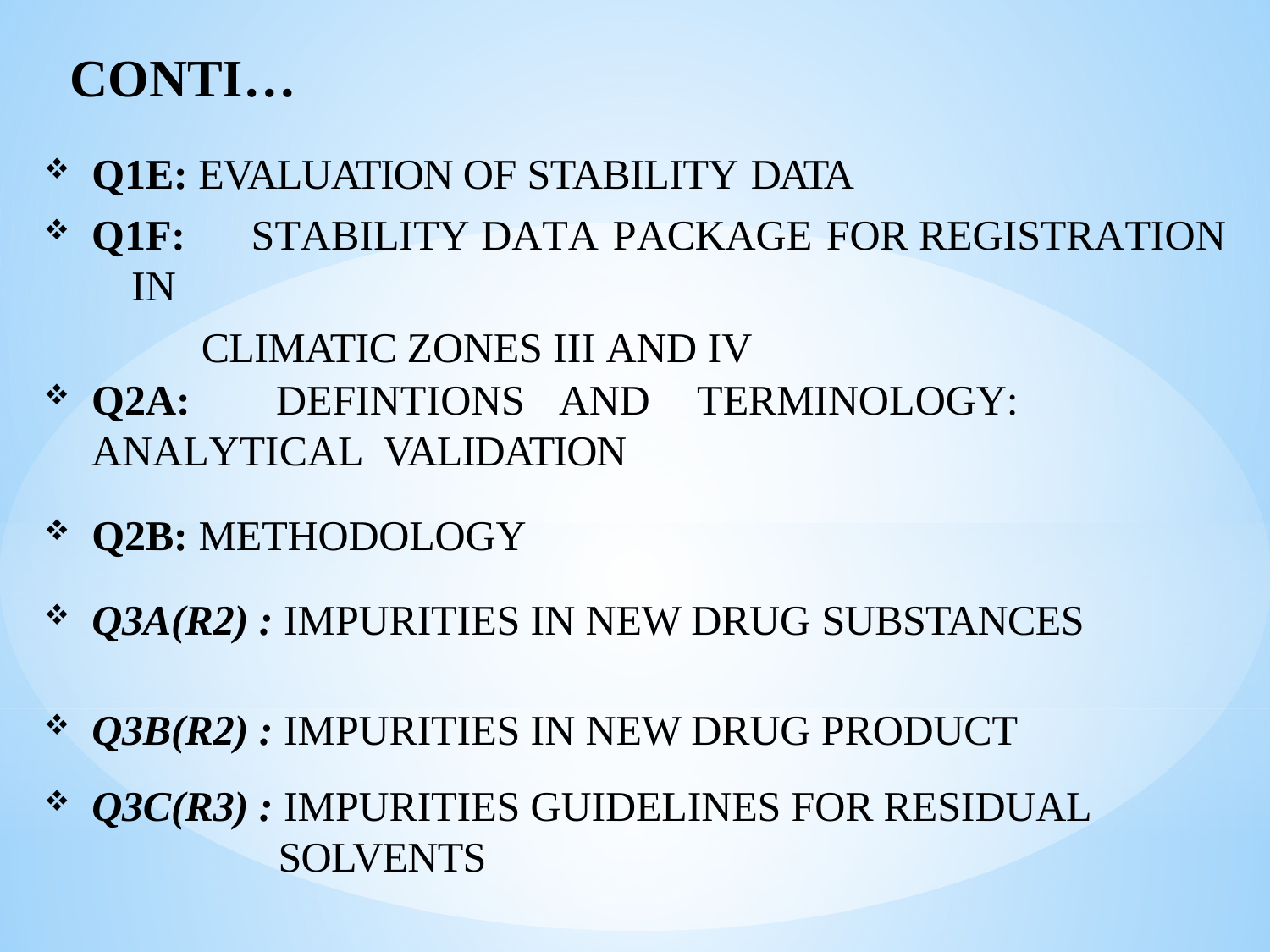

# CONTI…
Q1E: EVALUATION OF STABILITY DATA
Q1F:	STABILITY	DATA	PACKAGE	FOR REGISTRATION	IN
               CLIMATIC ZONES III AND IV
Q2A:	DEFINTIONS	AND	TERMINOLOGY:	ANALYTICAL  VALIDATION
Q2B: METHODOLOGY
Q3A(R2) : IMPURITIES IN NEW DRUG SUBSTANCES
Q3B(R2) : IMPURITIES IN NEW DRUG PRODUCT
Q3C(R3) : IMPURITIES GUIDELINES FOR RESIDUAL
                      SOLVENTS